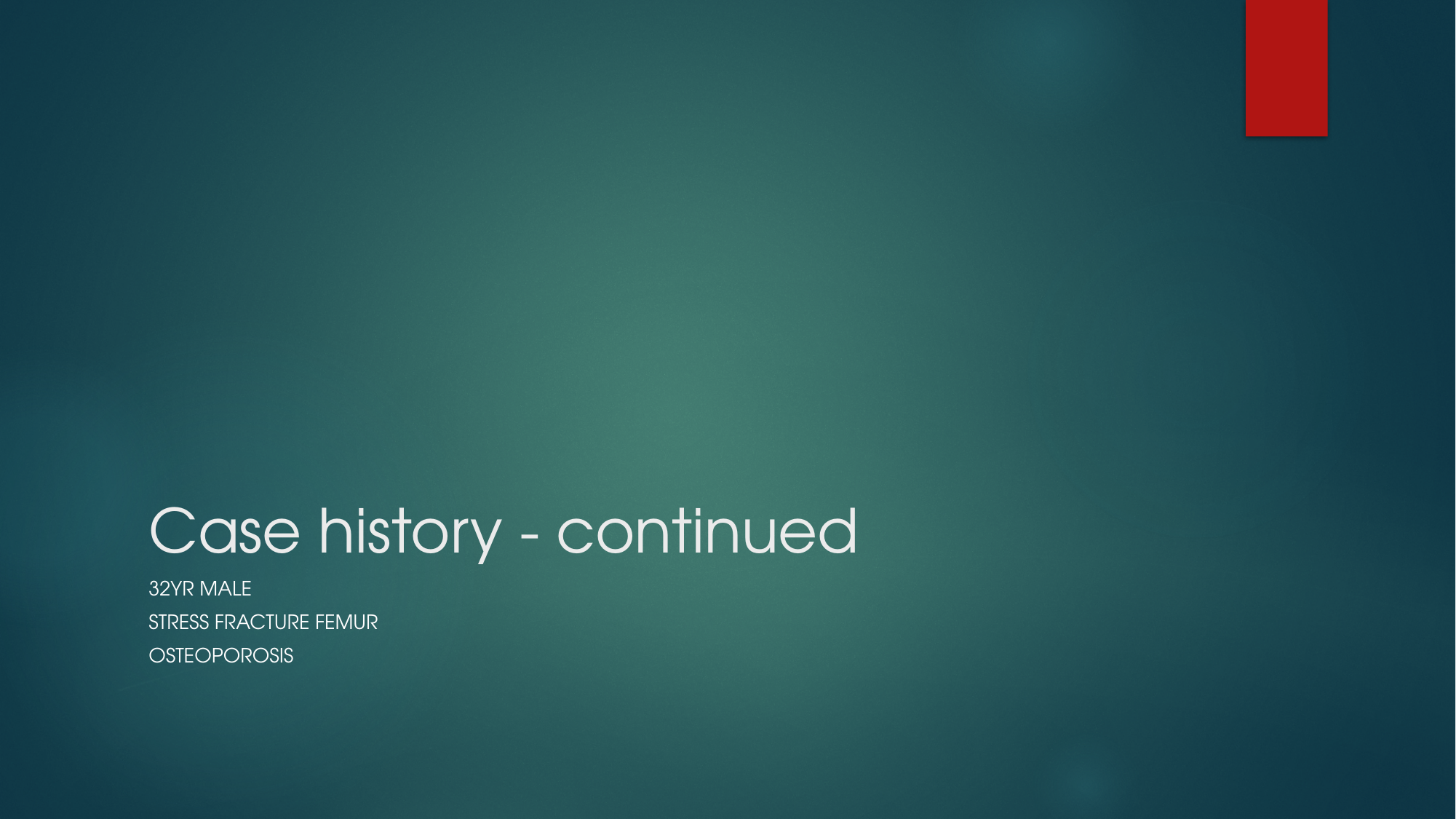

# Case history - continued
32yr male
Stress fracture femur
Osteoporosis